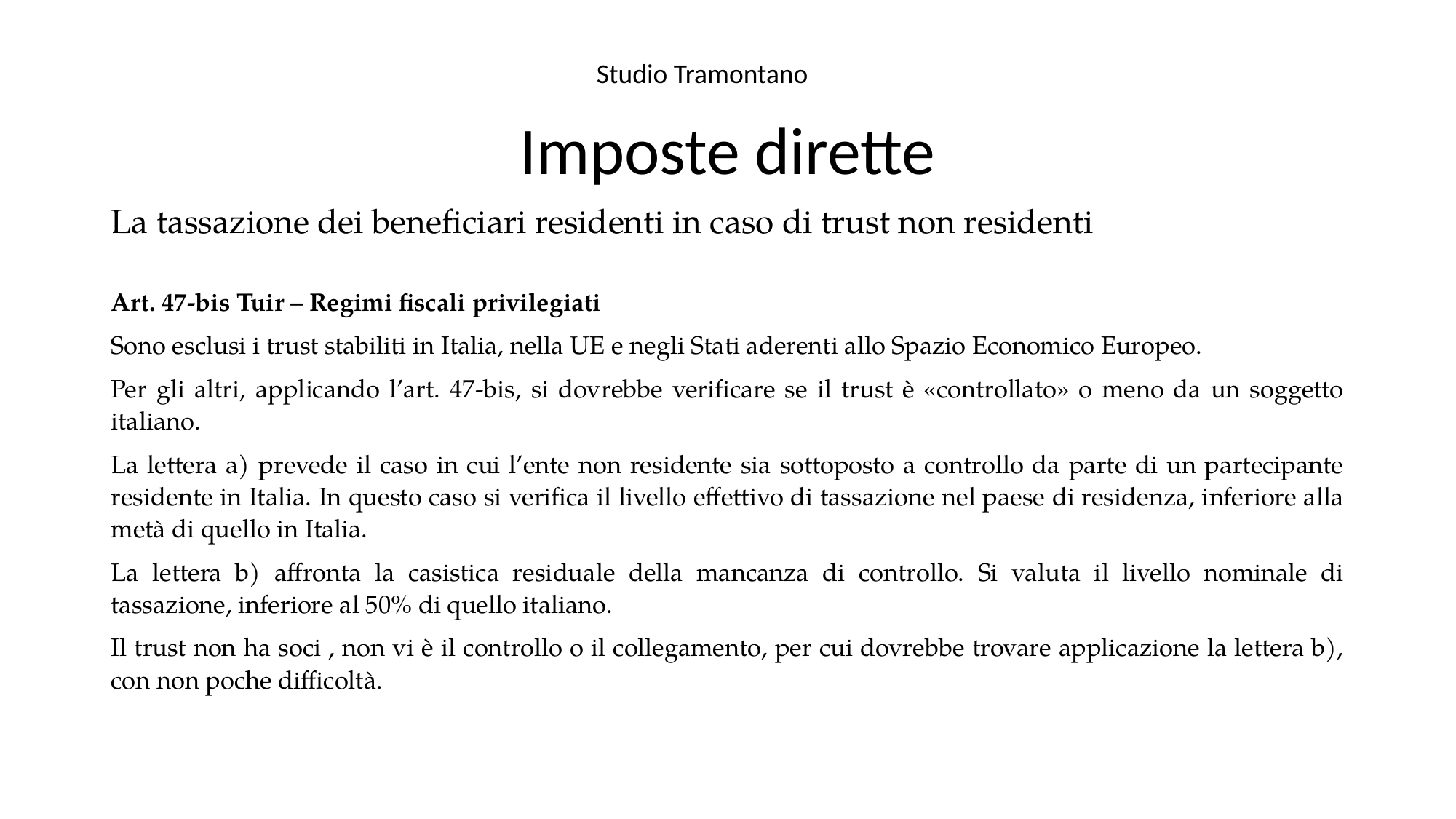

Studio Tramontano
# Imposte dirette

La tassazione dei beneficiari residenti in caso di trust non residenti

Art. 47-bis Tuir – Regimi fiscali privilegiati
Sono esclusi i trust stabiliti in Italia, nella UE e negli Stati aderenti allo Spazio Economico Europeo.
Per gli altri, applicando l’art. 47-bis, si dovrebbe verificare se il trust è «controllato» o meno da un soggetto italiano.
La lettera a) prevede il caso in cui l’ente non residente sia sottoposto a controllo da parte di un partecipante residente in Italia. In questo caso si verifica il livello effettivo di tassazione nel paese di residenza, inferiore alla metà di quello in Italia.
La lettera b) affronta la casistica residuale della mancanza di controllo. Si valuta il livello nominale di tassazione, inferiore al 50% di quello italiano.
Il trust non ha soci , non vi è il controllo o il collegamento, per cui dovrebbe trovare applicazione la lettera b), con non poche difficoltà.